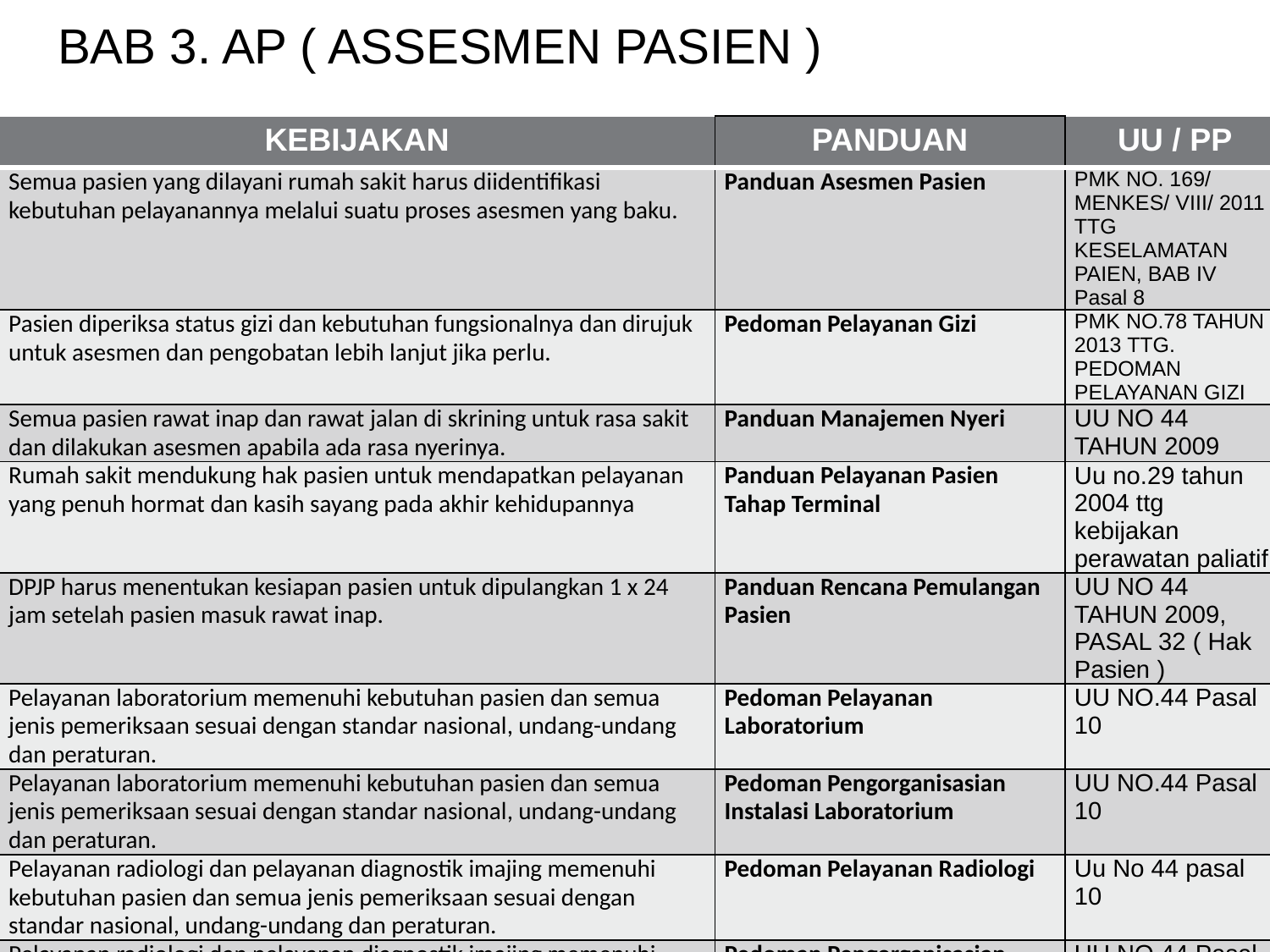

# BAB 3. AP ( Assesmen Pasien )
| KEBIJAKAN | PANDUAN | UU / PP |
| --- | --- | --- |
| Semua pasien yang dilayani rumah sakit harus diidentifikasi kebutuhan pelayanannya melalui suatu proses asesmen yang baku. | Panduan Asesmen Pasien | PMK NO. 169/ MENKES/ VIII/ 2011 TTG KESELAMATAN PAIEN, BAB IV Pasal 8 |
| Pasien diperiksa status gizi dan kebutuhan fungsionalnya dan dirujuk untuk asesmen dan pengobatan lebih lanjut jika perlu. | Pedoman Pelayanan Gizi | PMK NO.78 TAHUN 2013 TTG. PEDOMAN PELAYANAN GIZI |
| Semua pasien rawat inap dan rawat jalan di skrining untuk rasa sakit dan dilakukan asesmen apabila ada rasa nyerinya. | Panduan Manajemen Nyeri | UU NO 44 TAHUN 2009 |
| Rumah sakit mendukung hak pasien untuk mendapatkan pelayanan yang penuh hormat dan kasih sayang pada akhir kehidupannya | Panduan Pelayanan Pasien Tahap Terminal | Uu no.29 tahun 2004 ttg kebijakan perawatan paliatif |
| DPJP harus menentukan kesiapan pasien untuk dipulangkan 1 x 24 jam setelah pasien masuk rawat inap. | Panduan Rencana Pemulangan Pasien | UU NO 44 TAHUN 2009, PASAL 32 ( Hak Pasien ) |
| Pelayanan laboratorium memenuhi kebutuhan pasien dan semua jenis pemeriksaan sesuai dengan standar nasional, undang-undang dan peraturan. | Pedoman Pelayanan Laboratorium | UU NO.44 Pasal 10 |
| Pelayanan laboratorium memenuhi kebutuhan pasien dan semua jenis pemeriksaan sesuai dengan standar nasional, undang-undang dan peraturan. | Pedoman Pengorganisasian Instalasi Laboratorium | UU NO.44 Pasal 10 |
| Pelayanan radiologi dan pelayanan diagnostik imajing memenuhi kebutuhan pasien dan semua jenis pemeriksaan sesuai dengan standar nasional, undang-undang dan peraturan. | Pedoman Pelayanan Radiologi | Uu No 44 pasal 10 |
| Pelayanan radiologi dan pelayanan diagnostik imajing memenuhi kebutuhan pasien dan semua jenis pemeriksaan sesuai dengan standar nasional, undang-undang dan peraturan. | Pedoman Pengorganisasian Instalasi Radiologi | UU NO.44 Pasal 10 |